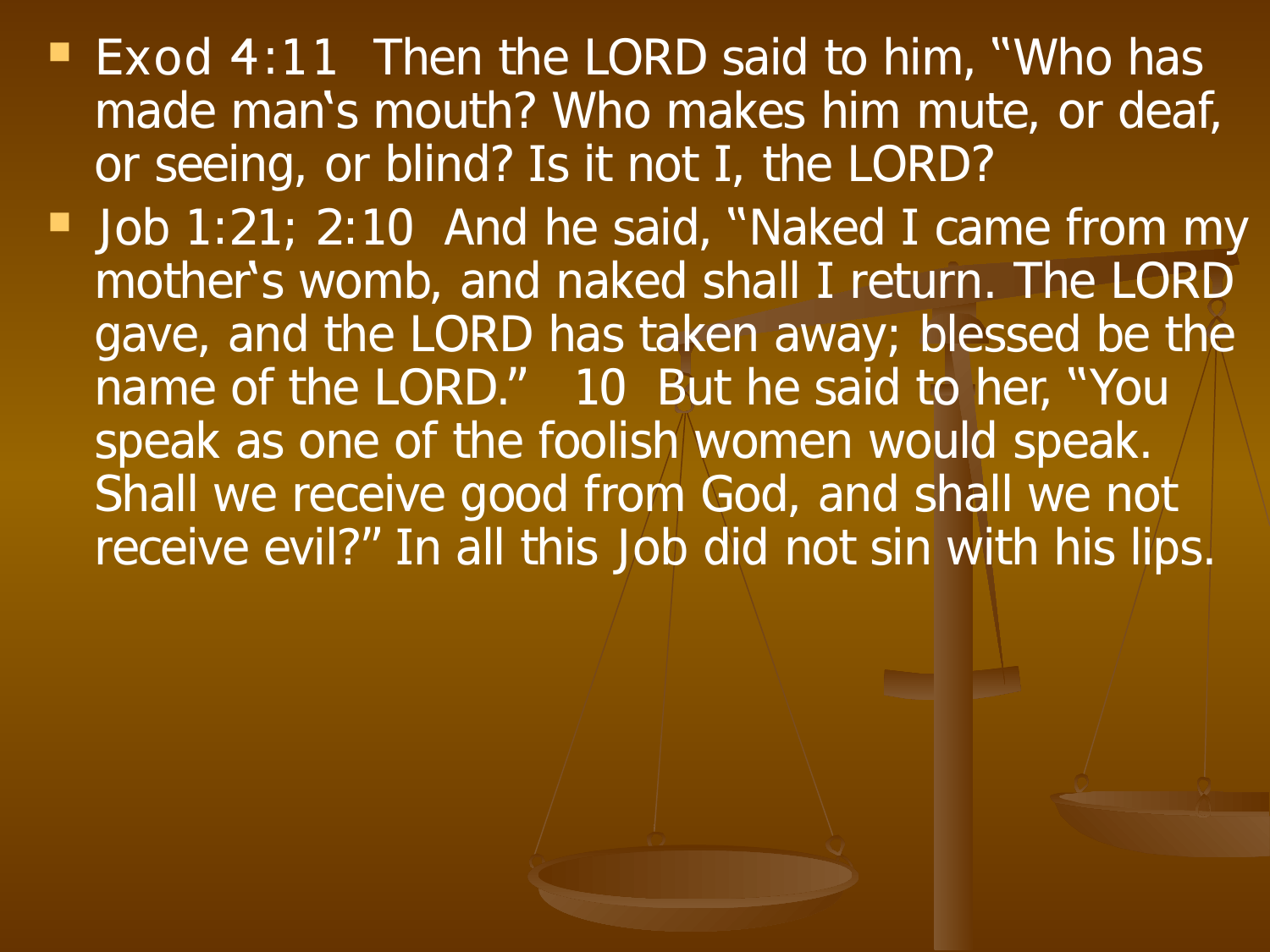

Exod 4:11  Then the LORD said to him, “Who has made man‘s mouth? Who makes him mute, or deaf, or seeing, or blind? Is it not I, the LORD?
Job 1:21; 2:10  And he said, “Naked I came from my mother‘s womb, and naked shall I return. The LORD gave, and the LORD has taken away; blessed be the name of the LORD.”   10  But he said to her, “You speak as one of the foolish women would speak. Shall we receive good from God, and shall we not receive evil?” In all this Job did not sin with his lips.

#